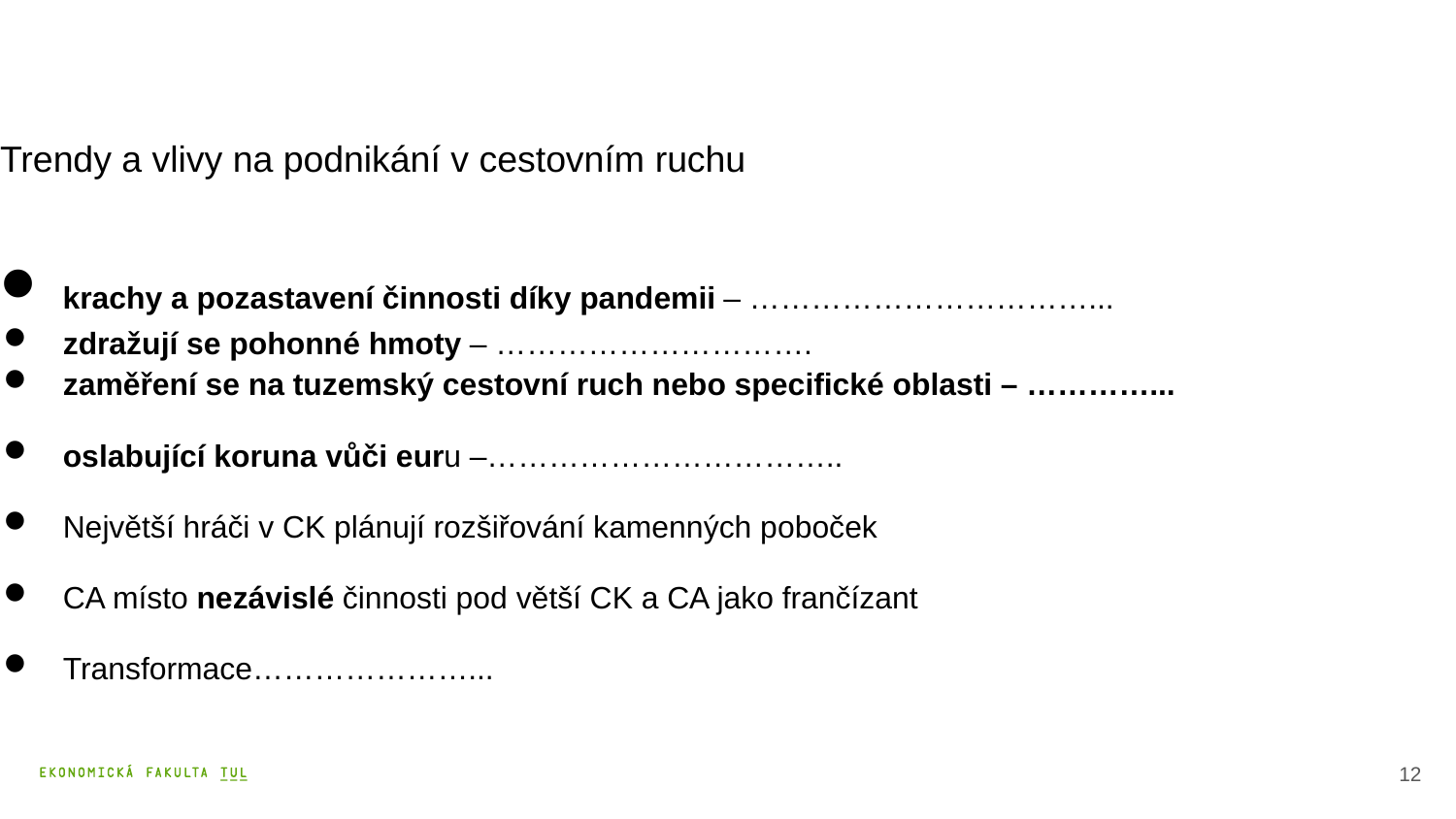

Trendy a vlivy na podnikání v cestovním ruchu
  krachy a pozastavení činnosti díky pandemii – ……………………………...
zdražují se pohonné hmoty – ………………………….
zaměření se na tuzemský cestovní ruch nebo specifické oblasti – …………...
oslabující koruna vůči euru –……………………………..
Největší hráči v CK plánují rozšiřování kamenných poboček
CA místo nezávislé činnosti pod větší CK a CA jako frančízant
Transformace…………………...

12